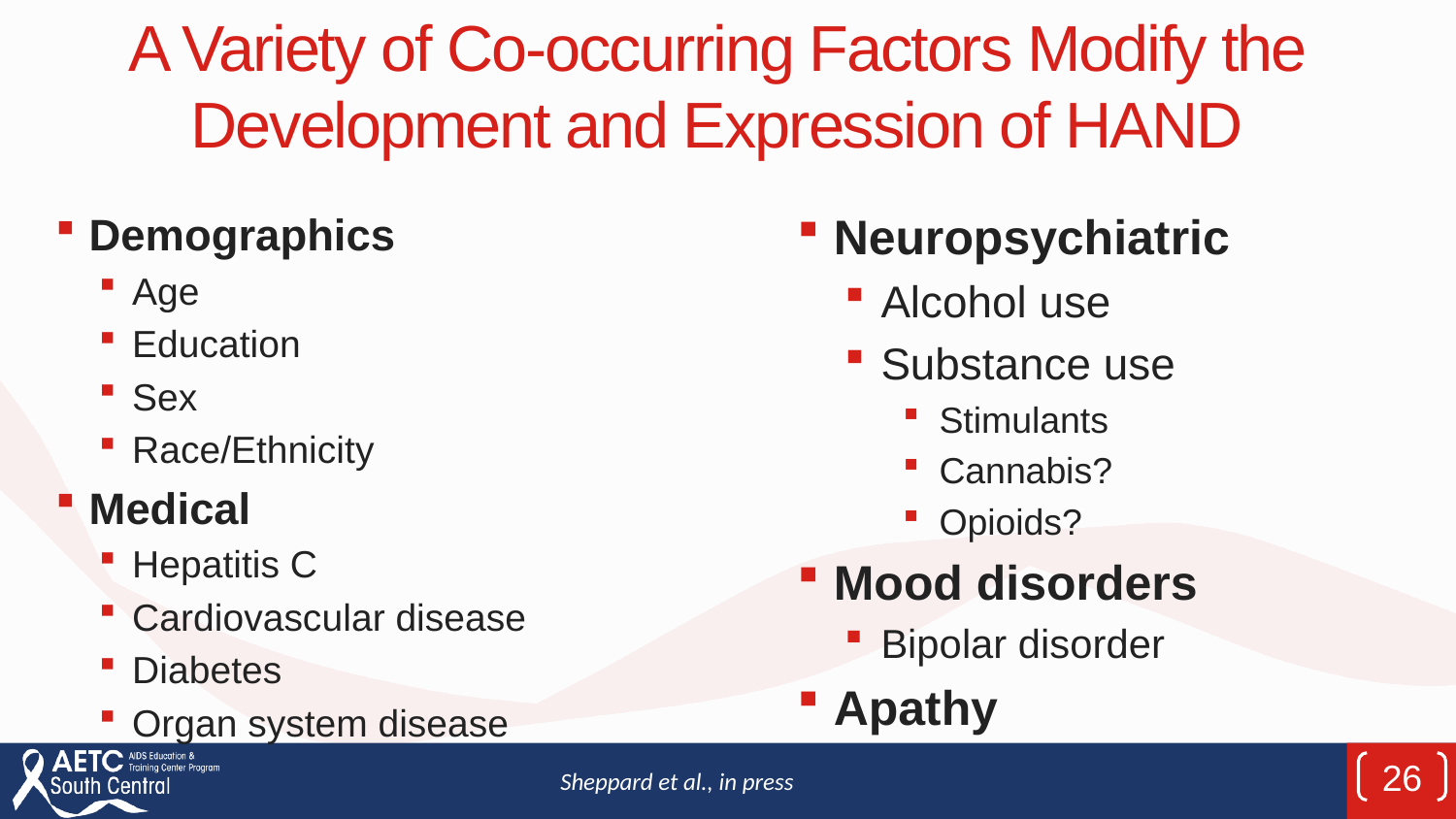

# A Variety of Co-occurring Factors Modify the Development and Expression of HAND
Demographics
Age
Education
Sex
Race/Ethnicity
Medical
Hepatitis C
Cardiovascular disease
Diabetes
Organ system disease
Neuropsychiatric
Alcohol use
Substance use
Stimulants
Cannabis?
Opioids?
Mood disorders
Bipolar disorder
Apathy

26
Sheppard et al., in press